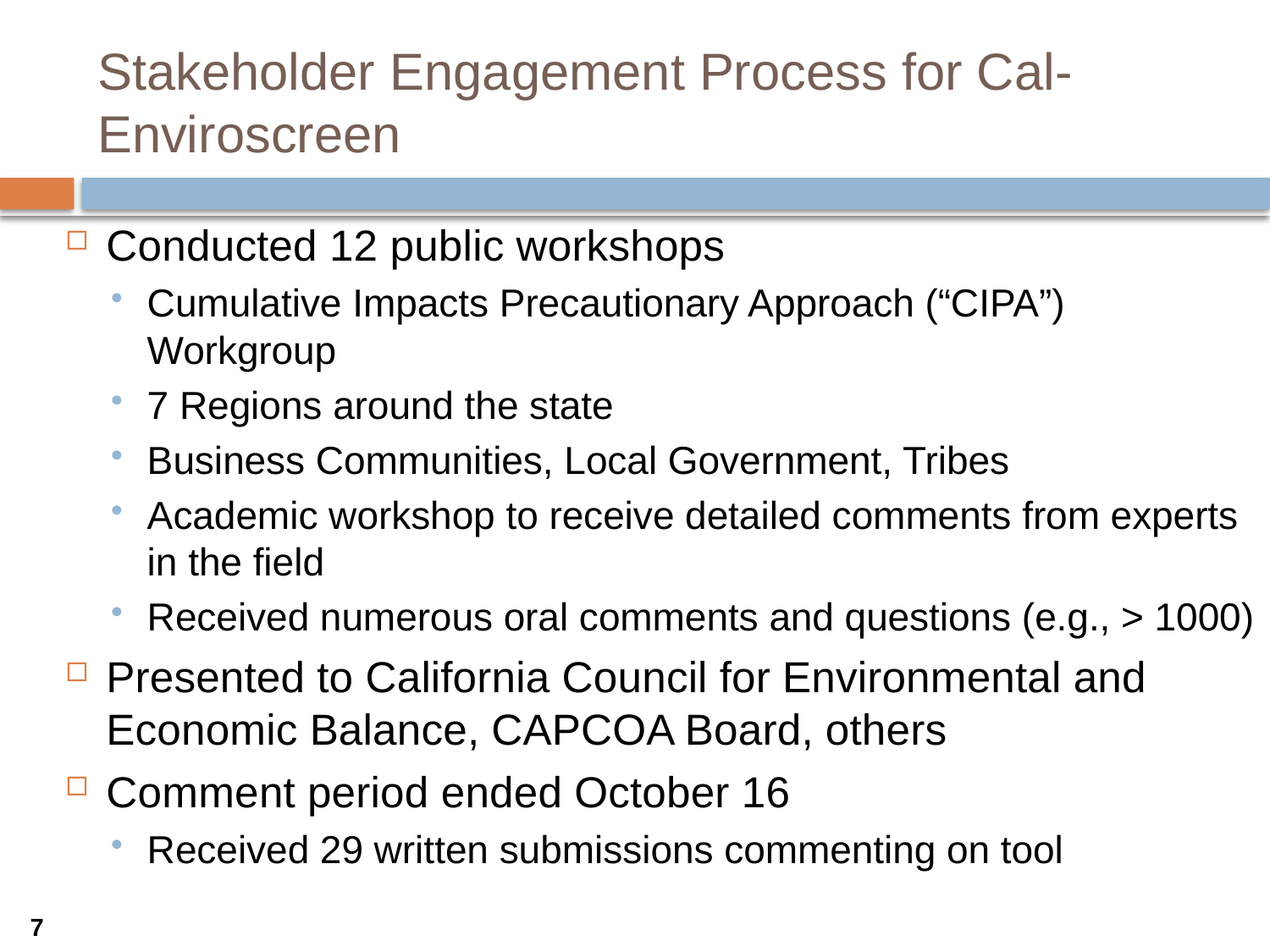

# Stakeholder Engagement Process for Cal-Enviroscreen
Conducted 12 public workshops
Cumulative Impacts Precautionary Approach (“CIPA”) Workgroup
7 Regions around the state
Business Communities, Local Government, Tribes
Academic workshop to receive detailed comments from experts in the field
Received numerous oral comments and questions (e.g., > 1000)
Presented to California Council for Environmental and Economic Balance, CAPCOA Board, others
Comment period ended October 16
Received 29 written submissions commenting on tool

7